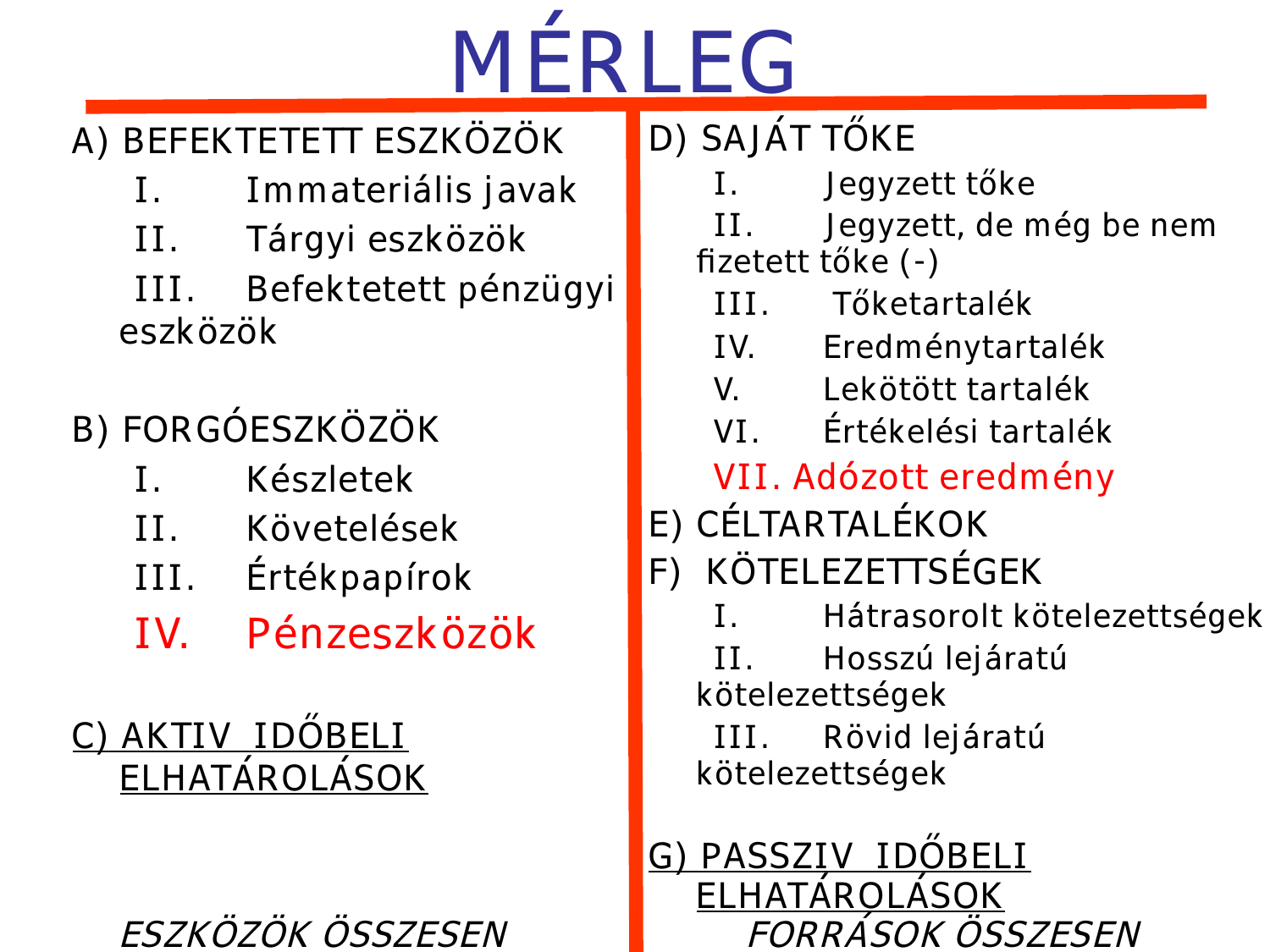

MÉRLEG

A) BEFEKTETETT ESZKÖZÖK
      I.	Immateriális javak
      II.	Tárgyi eszközök
      III.	Befektetett pénzügyi eszközök

B) FORGÓESZKÖZÖK
      I.	Készletek
      II.	Követelések
      III.	Értékpapírok
      IV.	Pénzeszközök

C) AKTIV  IDŐBELI ELHATÁROLÁSOK

D) SAJÁT TŐKE
       I.	Jegyzett tőke
       II.	Jegyzett, de még be nem fizetett tőke (-)
       III.	 Tőketartalék
       IV.	Eredménytartalék
       V.	Lekötött tartalék
       VI.	Értékelési tartalék
       VII. Adózott eredmény
E) CÉLTARTALÉKOK
F)  KÖTELEZETTSÉGEK
       I.	Hátrasorolt kötelezettségek
       II.	Hosszú lejáratú kötelezettségek
       III.	Rövid lejáratú kötelezettségek

G) PASSZIV  IDŐBELI ELHATÁROLÁSOK
ESZKÖZÖK ÖSSZESEN
FORRÁSOK ÖSSZESEN